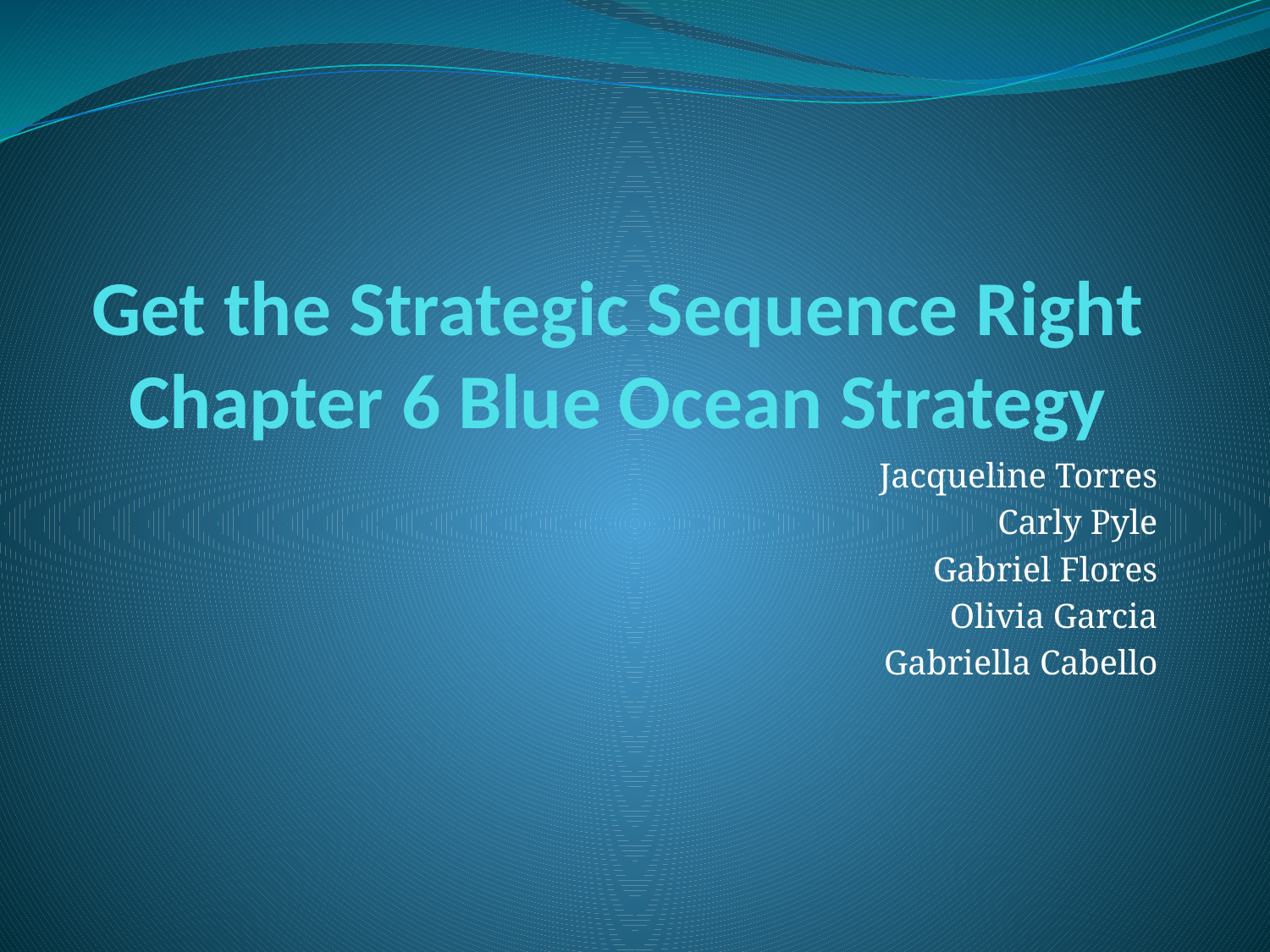

# Get the Strategic Sequence Right Chapter 6 Blue Ocean Strategy
Jacqueline Torres
Carly Pyle
Gabriel Flores
Olivia Garcia
Gabriella Cabello